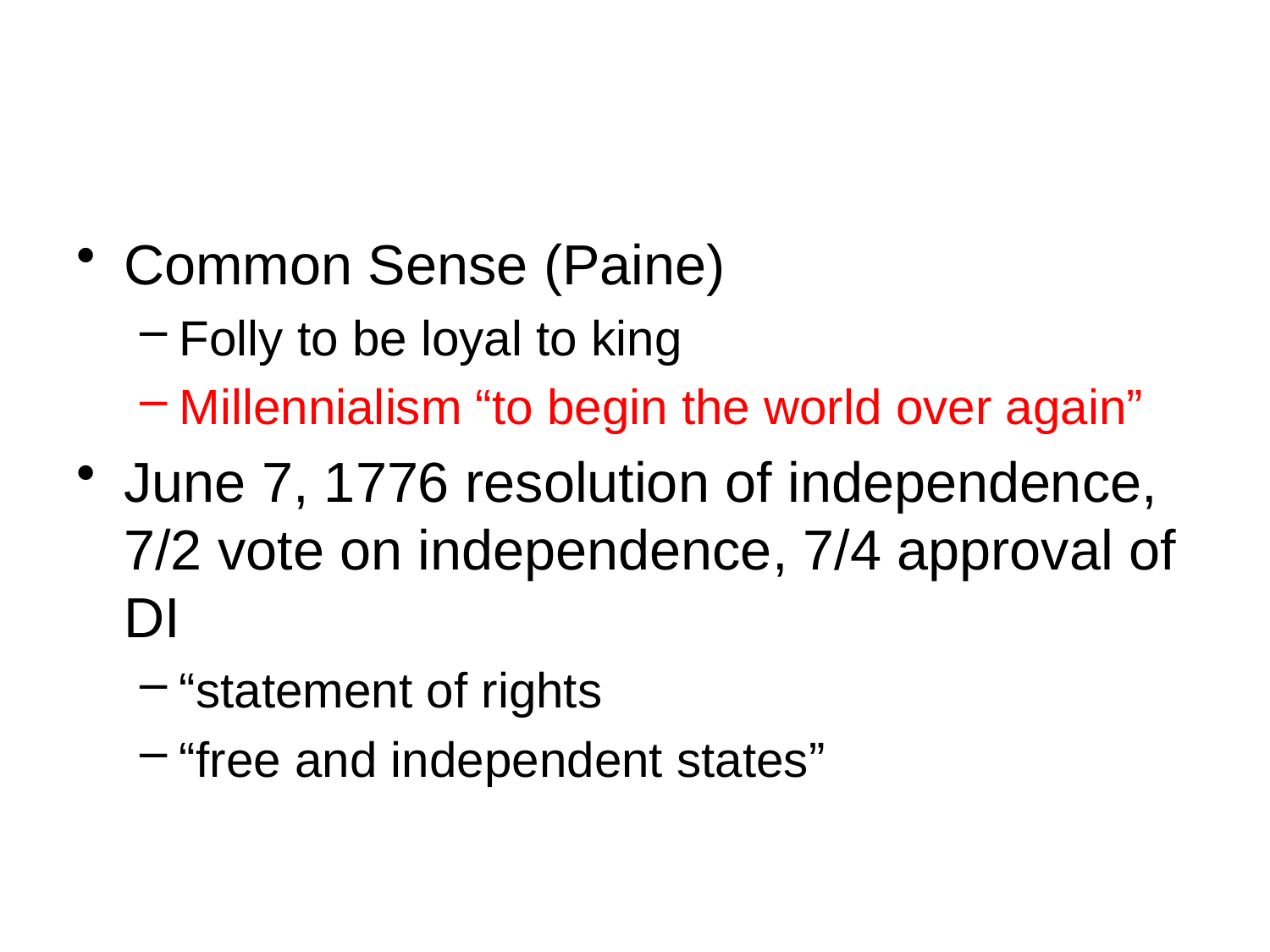

#
Common Sense (Paine)
Folly to be loyal to king
Millennialism “to begin the world over again”
June 7, 1776 resolution of independence, 7/2 vote on independence, 7/4 approval of DI
“statement of rights
“free and independent states”